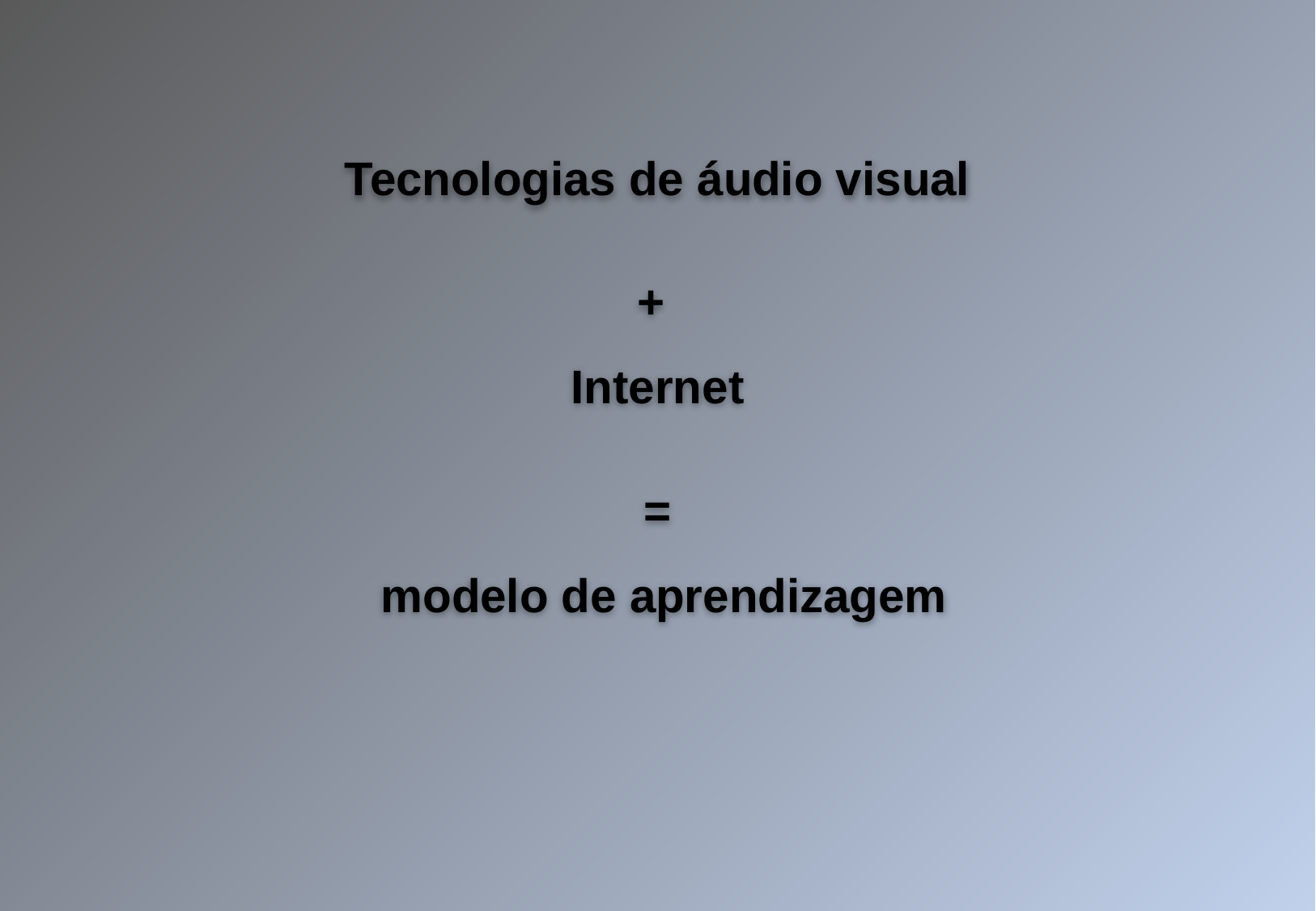

Tecnologias de áudio visual
+
Internet
=
 modelo de aprendizagem